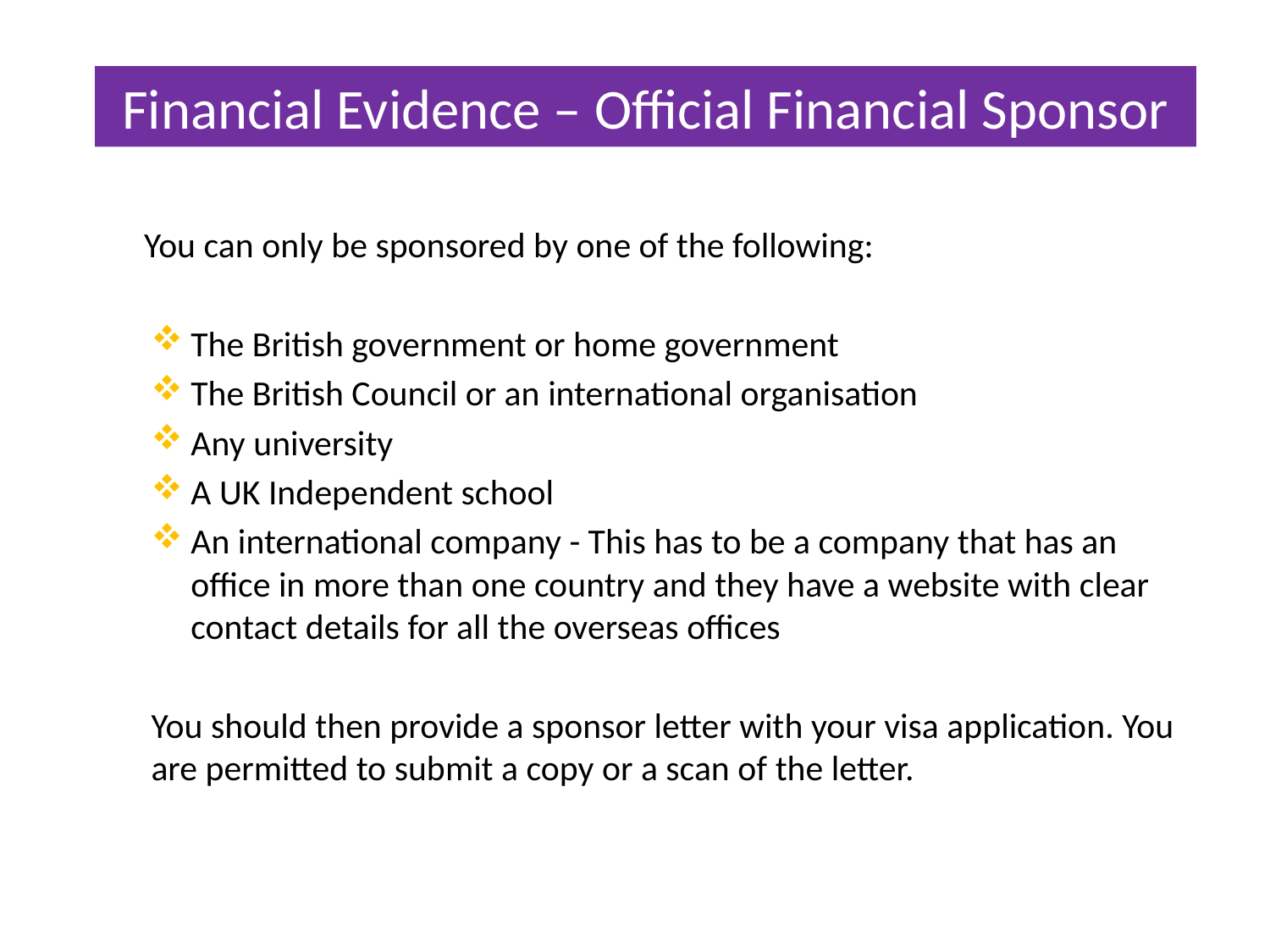

# Financial Evidence – Official Financial Sponsor
       You can only be sponsored by one of the following:

The British government or home government
The British Council or an international organisation
Any university
A UK Independent school
An international company - This has to be a company that has an office in more than one country and they have a website with clear contact details for all the overseas offices

You should then provide a sponsor letter with your visa application. You are permitted to submit a copy or a scan of the letter.